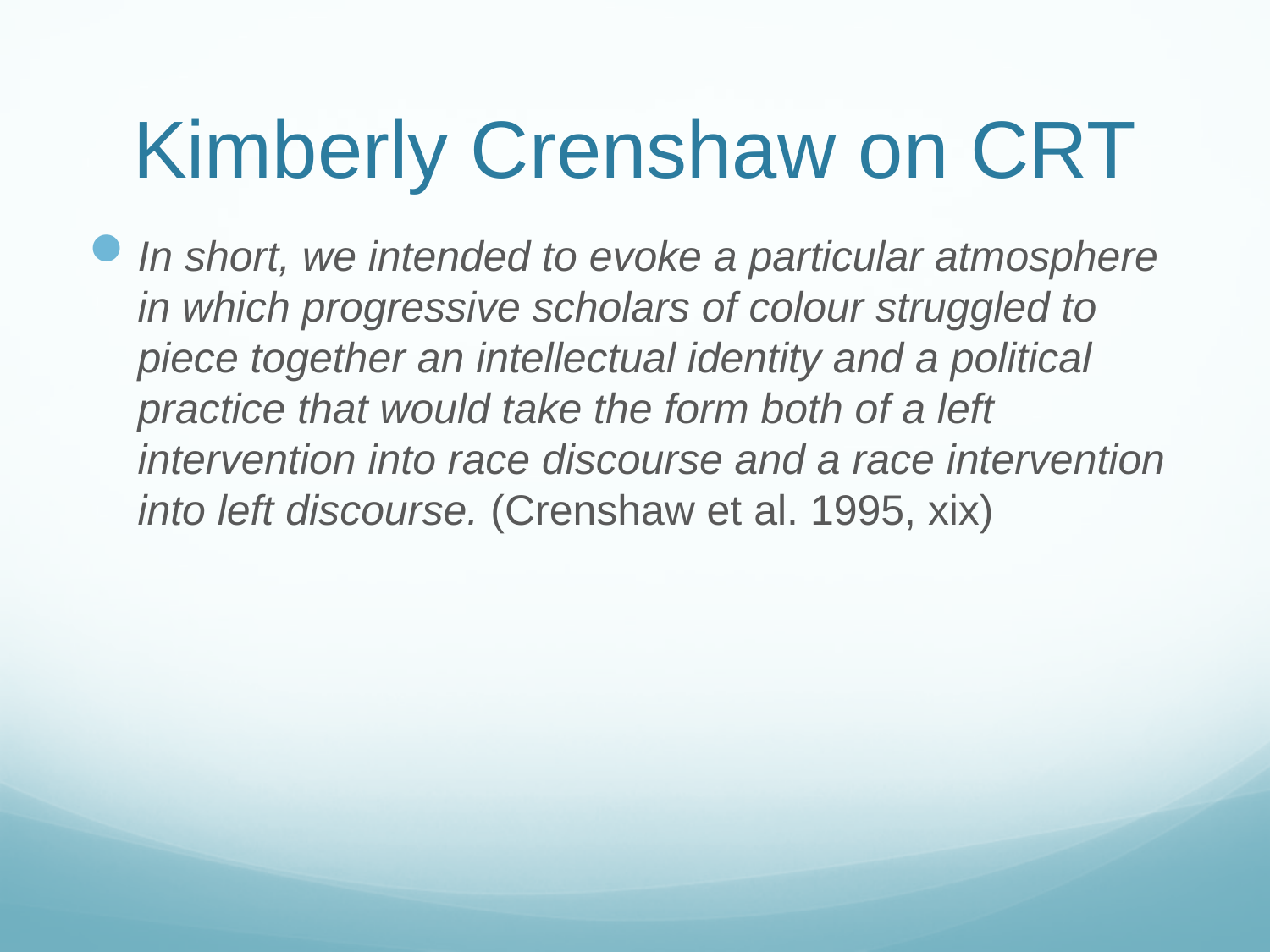

# Kimberly Crenshaw on CRT
In short, we intended to evoke a particular atmosphere in which progressive scholars of colour struggled to piece together an intellectual identity and a political practice that would take the form both of a left intervention into race discourse and a race intervention into left discourse. (Crenshaw et al. 1995, xix)